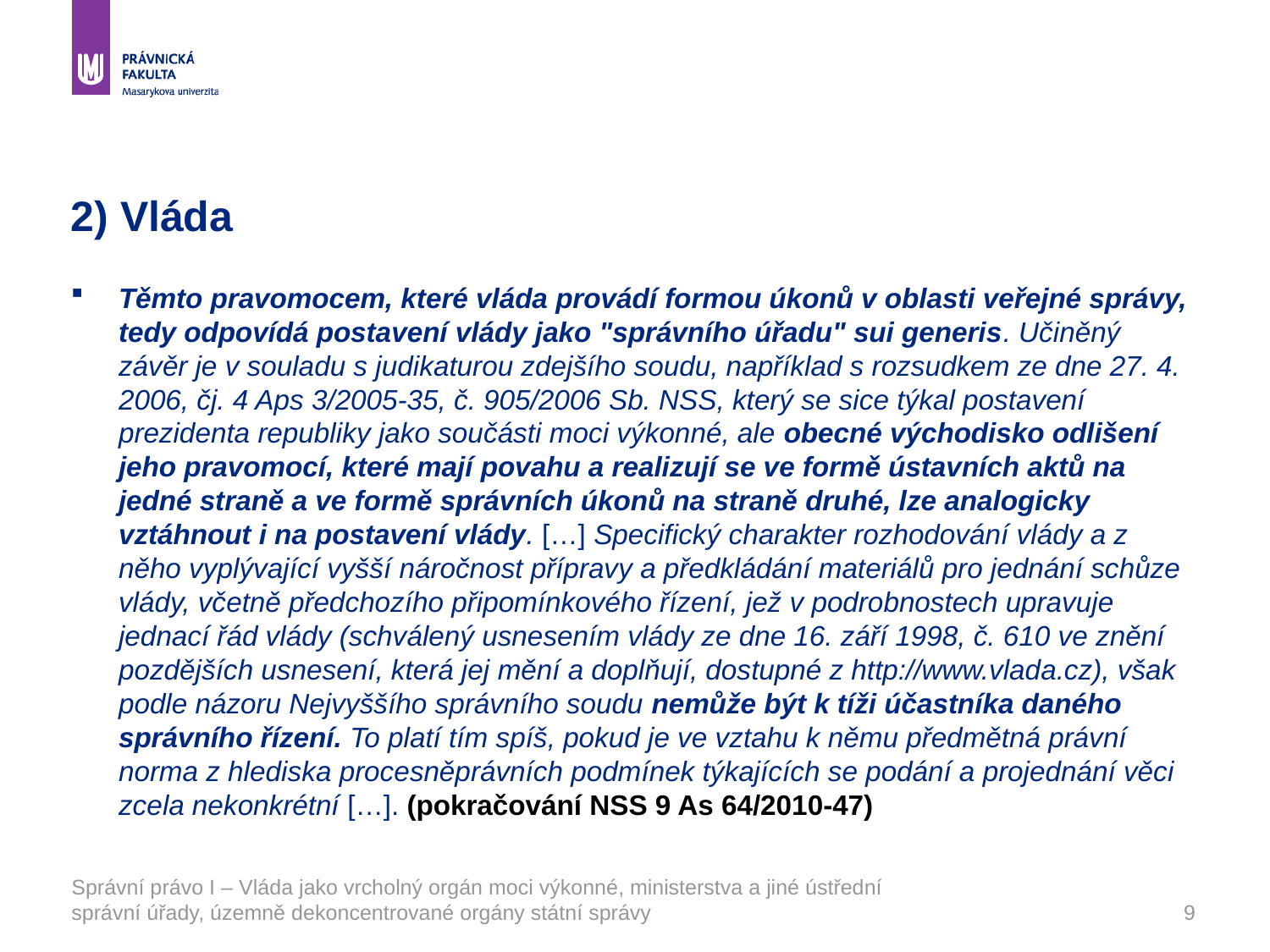

# 2) Vláda
Těmto pravomocem, které vláda provádí formou úkonů v oblasti veřejné správy, tedy odpovídá postavení vlády jako "správního úřadu" sui generis. Učiněný závěr je v souladu s judikaturou zdejšího soudu, například s rozsudkem ze dne 27. 4. 2006, čj. 4 Aps 3/2005-35, č. 905/2006 Sb. NSS, který se sice týkal postavení prezidenta republiky jako součásti moci výkonné, ale obecné východisko odlišení jeho pravomocí, které mají povahu a realizují se ve formě ústavních aktů na jedné straně a ve formě správních úkonů na straně druhé, lze analogicky vztáhnout i na postavení vlády. […] Specifický charakter rozhodování vlády a z něho vyplývající vyšší náročnost přípravy a předkládání materiálů pro jednání schůze vlády, včetně předchozího připomínkového řízení, jež v podrobnostech upravuje jednací řád vlády (schválený usnesením vlády ze dne 16. září 1998, č. 610 ve znění pozdějších usnesení, která jej mění a doplňují, dostupné z http://www.vlada.cz), však podle názoru Nejvyššího správního soudu nemůže být k tíži účastníka daného správního řízení. To platí tím spíš, pokud je ve vztahu k němu předmětná právní norma z hlediska procesněprávních podmínek týkajících se podání a projednání věci zcela nekonkrétní […]. (pokračování NSS 9 As 64/2010-47)

Správní právo I – Vláda jako vrcholný orgán moci výkonné, ministerstva a jiné ústřední správní úřady, územně dekoncentrované orgány státní správy
9